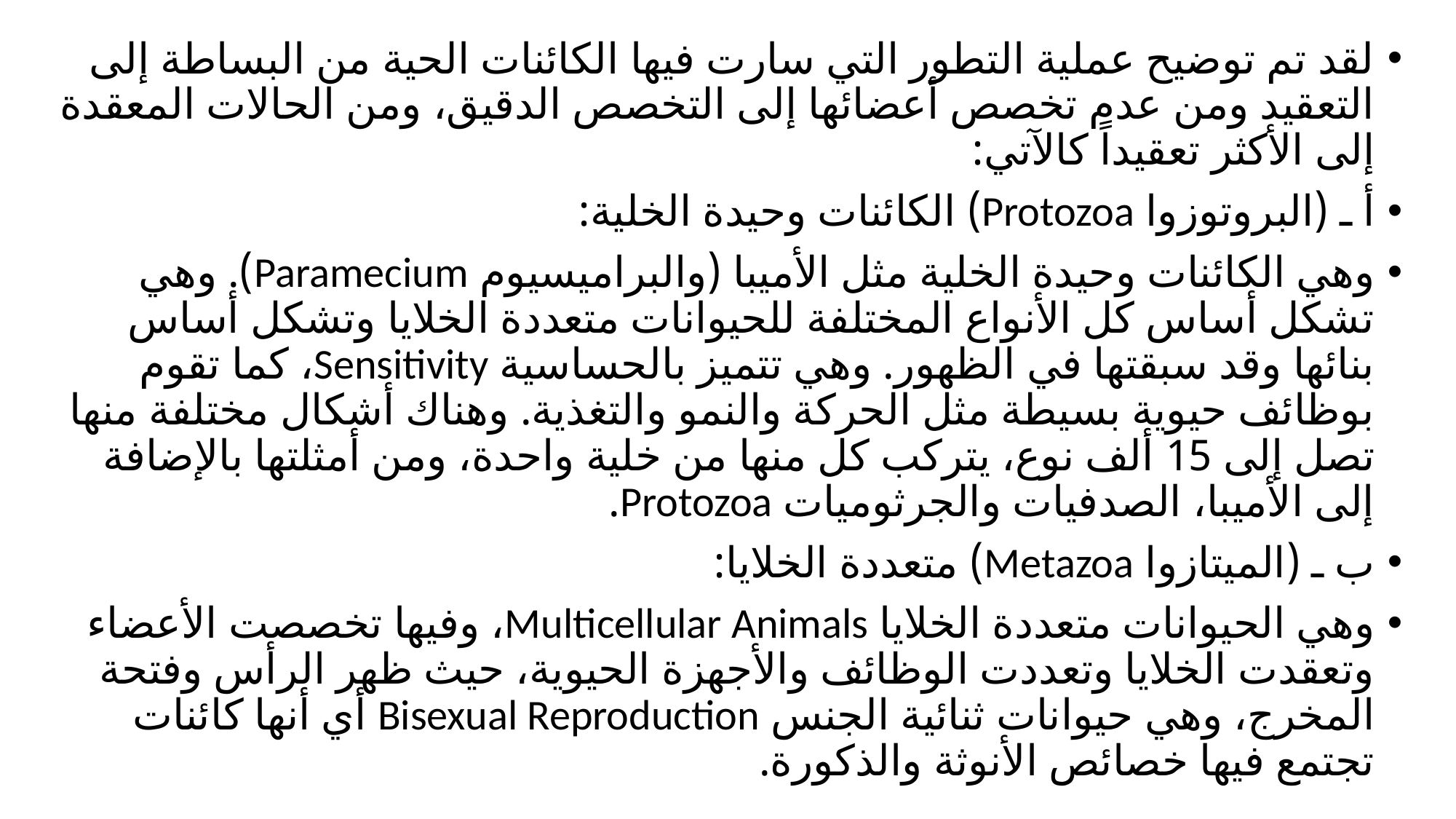

لقد تم توضيح عملية التطور التي سارت فيها الكائنات الحية من البساطة إلى التعقيد ومن عدم تخصص أعضائها إلى التخصص الدقيق، ومن الحالات المعقدة إلى الأكثر تعقيداً كالآتي:
أ ـ (البروتوزوا Protozoa) الكائنات وحيدة الخلية:
وهي الكائنات وحيدة الخلية مثل الأميبا (والبراميسيوم Paramecium). وهي تشكل أساس كل الأنواع المختلفة للحيوانات متعددة الخلايا وتشكل أساس بنائها وقد سبقتها في الظهور. وهي تتميز بالحساسية Sensitivity، كما تقوم بوظائف حيوية بسيطة مثل الحركة والنمو والتغذية. وهناك أشكال مختلفة منها تصل إلى 15 ألف نوع، يتركب كل منها من خلية واحدة، ومن أمثلتها بالإضافة إلى الأميبا، الصدفيات والجرثوميات Protozoa.
ب ـ (الميتازوا Metazoa) متعددة الخلايا:
وهي الحيوانات متعددة الخلايا Multicellular Animals، وفيها تخصصت الأعضاء وتعقدت الخلايا وتعددت الوظائف والأجهزة الحيوية، حيث ظهر الرأس وفتحة المخرج، وهي حيوانات ثنائية الجنس Bisexual Reproduction أي أنها كائنات تجتمع فيها خصائص الأنوثة والذكورة.